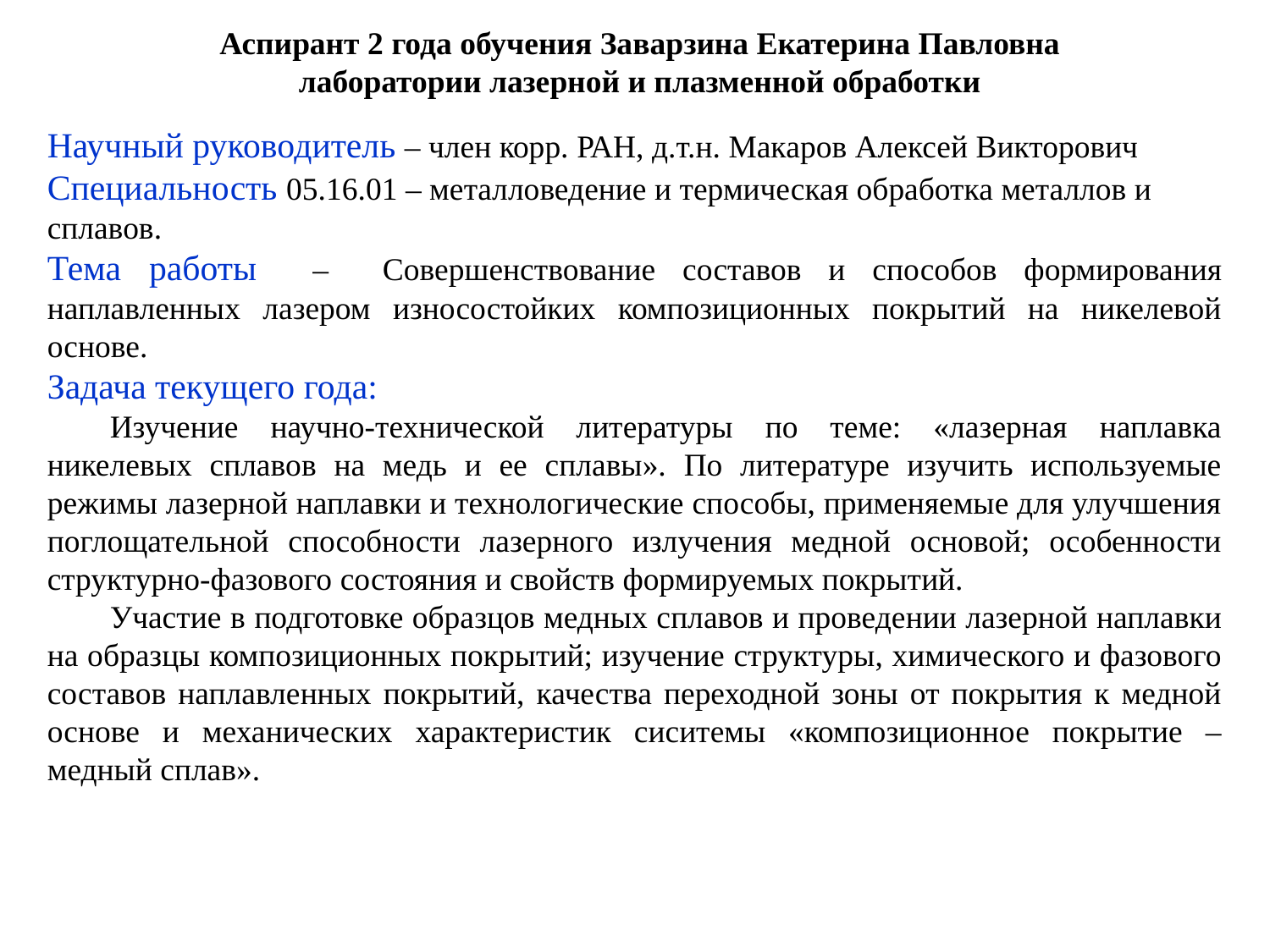

# Аспирант 2 года обучения Заварзина Екатерина Павловна лаборатории лазерной и плазменной обработки
Научный руководитель – член корр. РАН, д.т.н. Макаров Алексей Викторович
Специальность 05.16.01 – металловедение и термическая обработка металлов и сплавов.
Тема работы  –  Совершенствование составов и способов формирования наплавленных лазером износостойких композиционных покрытий на никелевой основе.
Задача текущего года:
Изучение научно-технической литературы по теме: «лазерная наплавка никелевых сплавов на медь и ее сплавы». По литературе изучить используемые режимы лазерной наплавки и технологические способы, применяемые для улучшения поглощательной способности лазерного излучения медной основой; особенности структурно-фазового состояния и свойств формируемых покрытий.
Участие в подготовке образцов медных сплавов и проведении лазерной наплавки на образцы композиционных покрытий; изучение структуры, химического и фазового составов наплавленных покрытий, качества переходной зоны от покрытия к медной основе и механических характеристик сиситемы «композиционное покрытие – медный сплав».